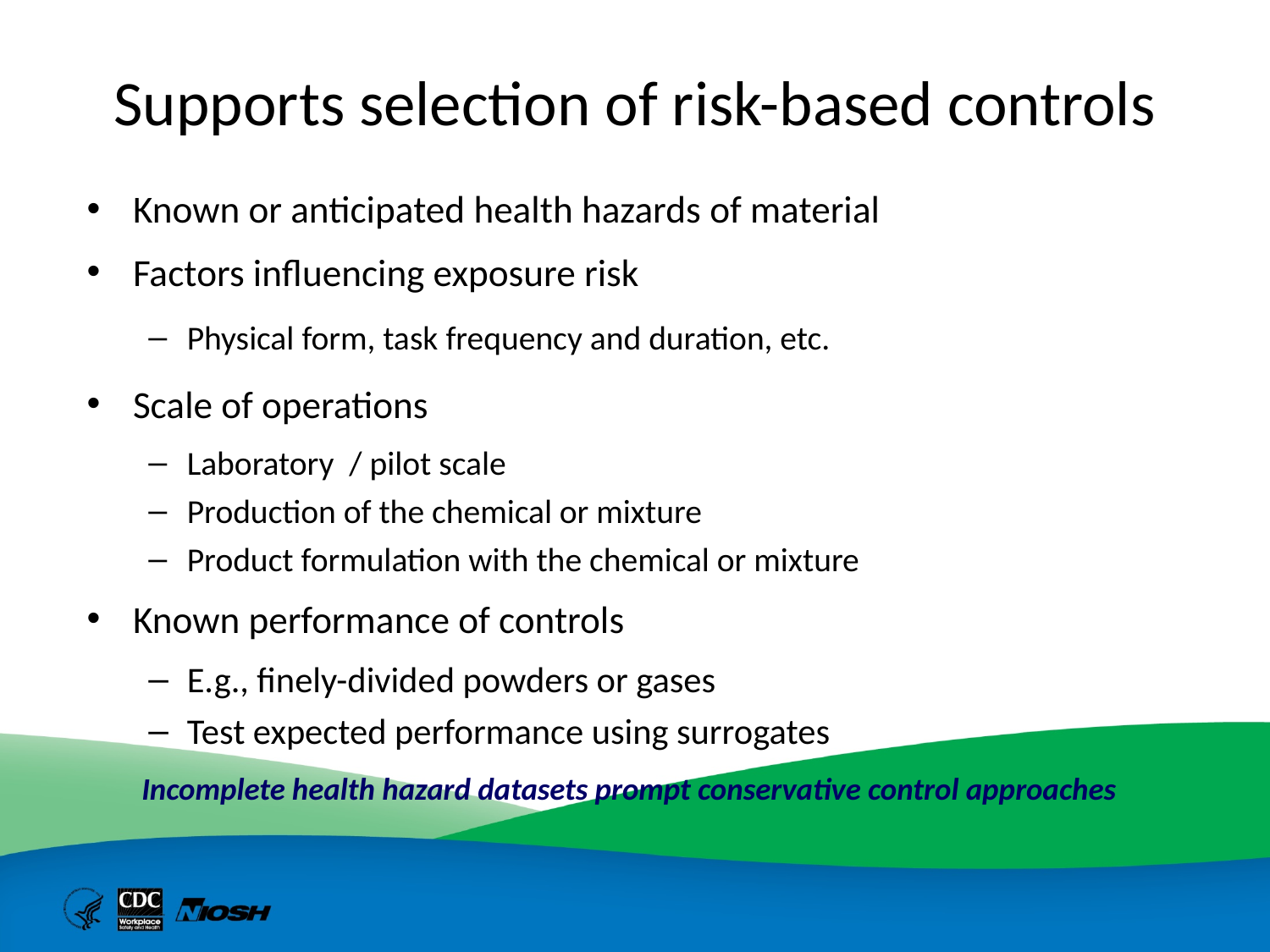

# Supports selection of risk-based controls
Known or anticipated health hazards of material
Factors influencing exposure risk
Physical form, task frequency and duration, etc.
Scale of operations
Laboratory  / pilot scale
Production of the chemical or mixture
Product formulation with the chemical or mixture
Known performance of controls
E.g., finely-divided powders or gases
Test expected performance using surrogates
Incomplete health hazard datasets prompt conservative control approaches